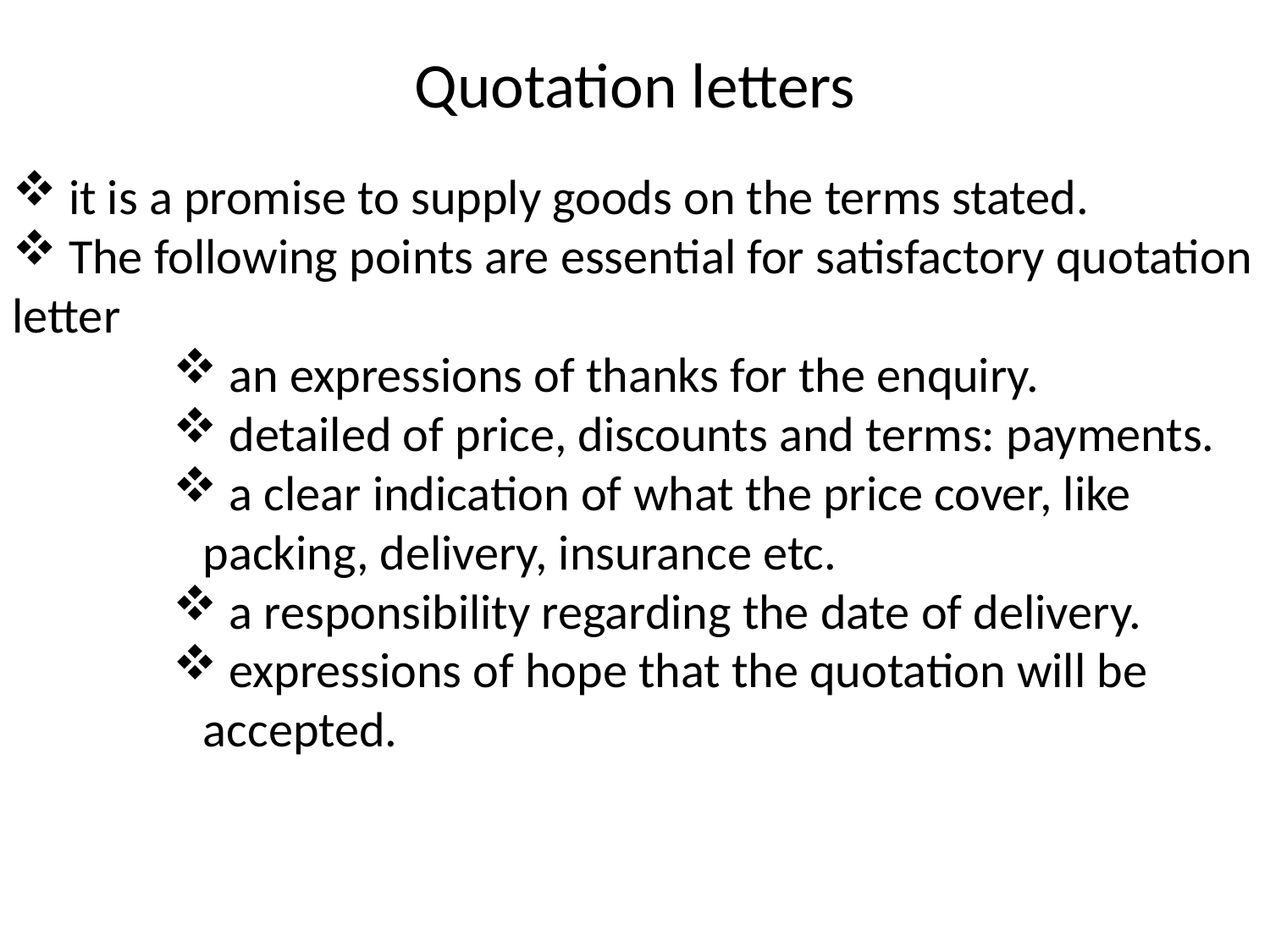

# Quotation letters
 it is a promise to supply goods on the terms stated.
 The following points are essential for satisfactory quotation letter
 an expressions of thanks for the enquiry.
 detailed of price, discounts and terms: payments.
 a clear indication of what the price cover, like packing, delivery, insurance etc.
 a responsibility regarding the date of delivery.
 expressions of hope that the quotation will be accepted.